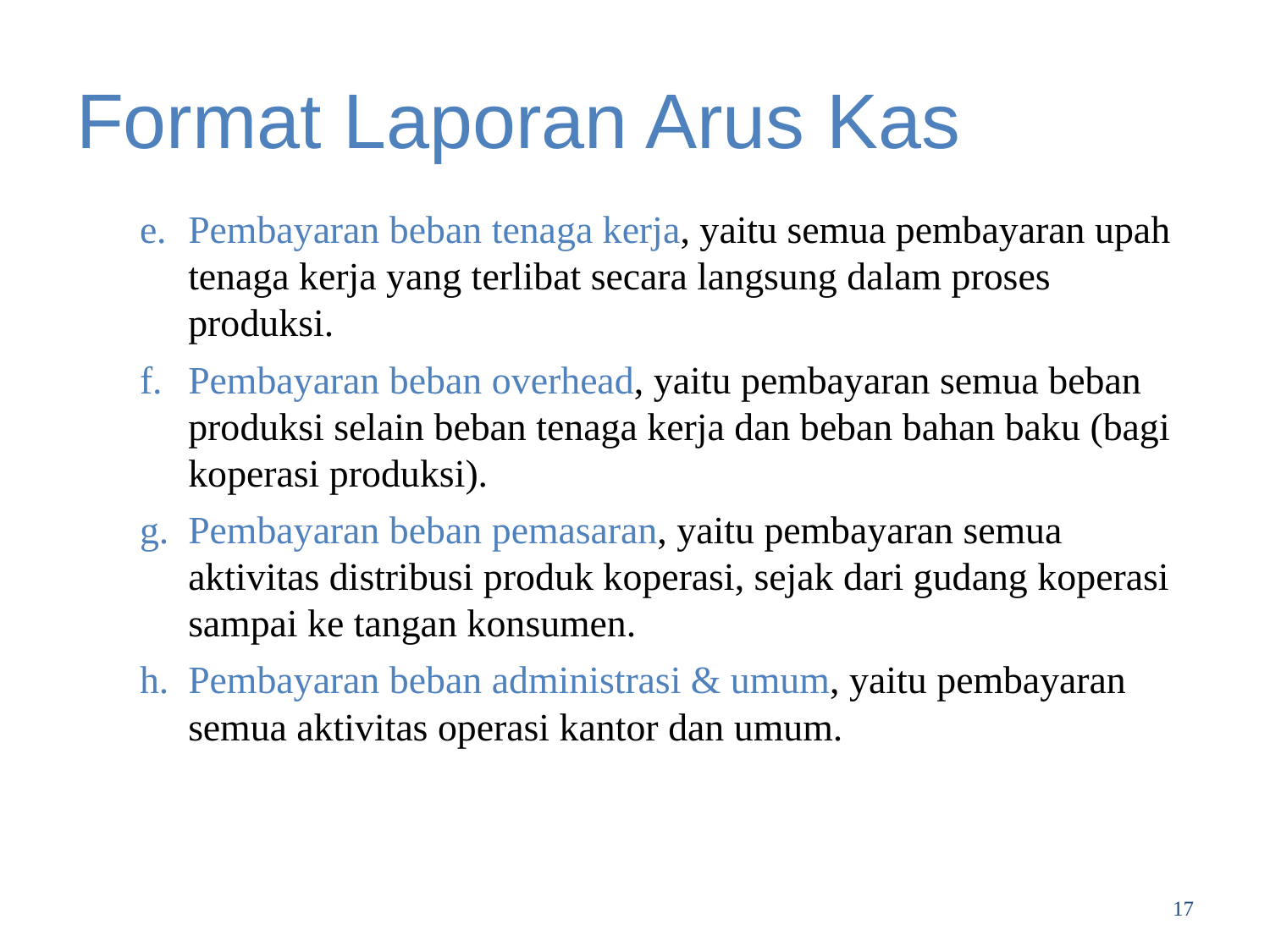

# Format Laporan Arus Kas
Pembayaran beban tenaga kerja, yaitu semua pembayaran upah tenaga kerja yang terlibat secara langsung dalam proses produksi.
Pembayaran beban overhead, yaitu pembayaran semua beban produksi selain beban tenaga kerja dan beban bahan baku (bagi koperasi produksi).
Pembayaran beban pemasaran, yaitu pembayaran semua aktivitas distribusi produk koperasi, sejak dari gudang koperasi sampai ke tangan konsumen.
Pembayaran beban administrasi & umum, yaitu pembayaran semua aktivitas operasi kantor dan umum.
17